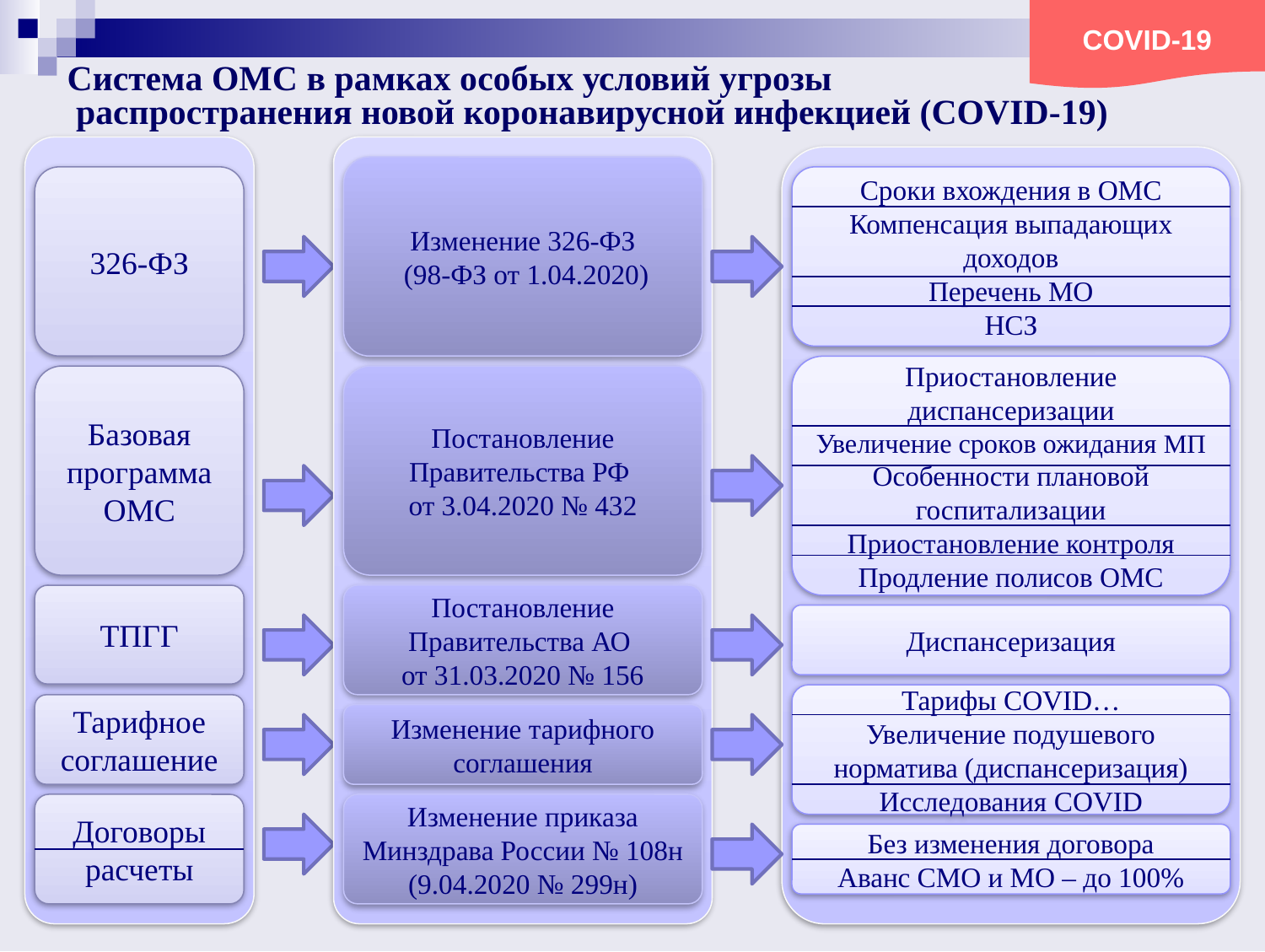

COVID-19
Система ОМС в рамках особых условий угрозы
 распространения новой коронавирусной инфекцией (COVID-19)

Изменение 326-ФЗ
 (98-ФЗ от 1.04.2020)
326-ФЗ
Сроки вхождения в ОМС
Компенсация выпадающих доходов
Перечень МО
НСЗ

Приостановление диспансеризации
Увеличение сроков ожидания МП
Особенности плановой госпитализации
Приостановление контроля
Продление полисов ОМС
Базовая программа ОМС
Постановление Правительства РФ
от 3.04.2020 № 432

ТПГГ
Постановление Правительства АО
от 31.03.2020 № 156
Диспансеризация

Тарифы COVID…
Увеличение подушевого норматива (диспансеризация)
Исследования COVID
Тарифное соглашение
Изменение тарифного соглашения

Договоры
расчеты
Изменение приказа Минздрава России № 108н (9.04.2020 № 299н)

Без изменения договора
Аванс СМО и МО – до 100%